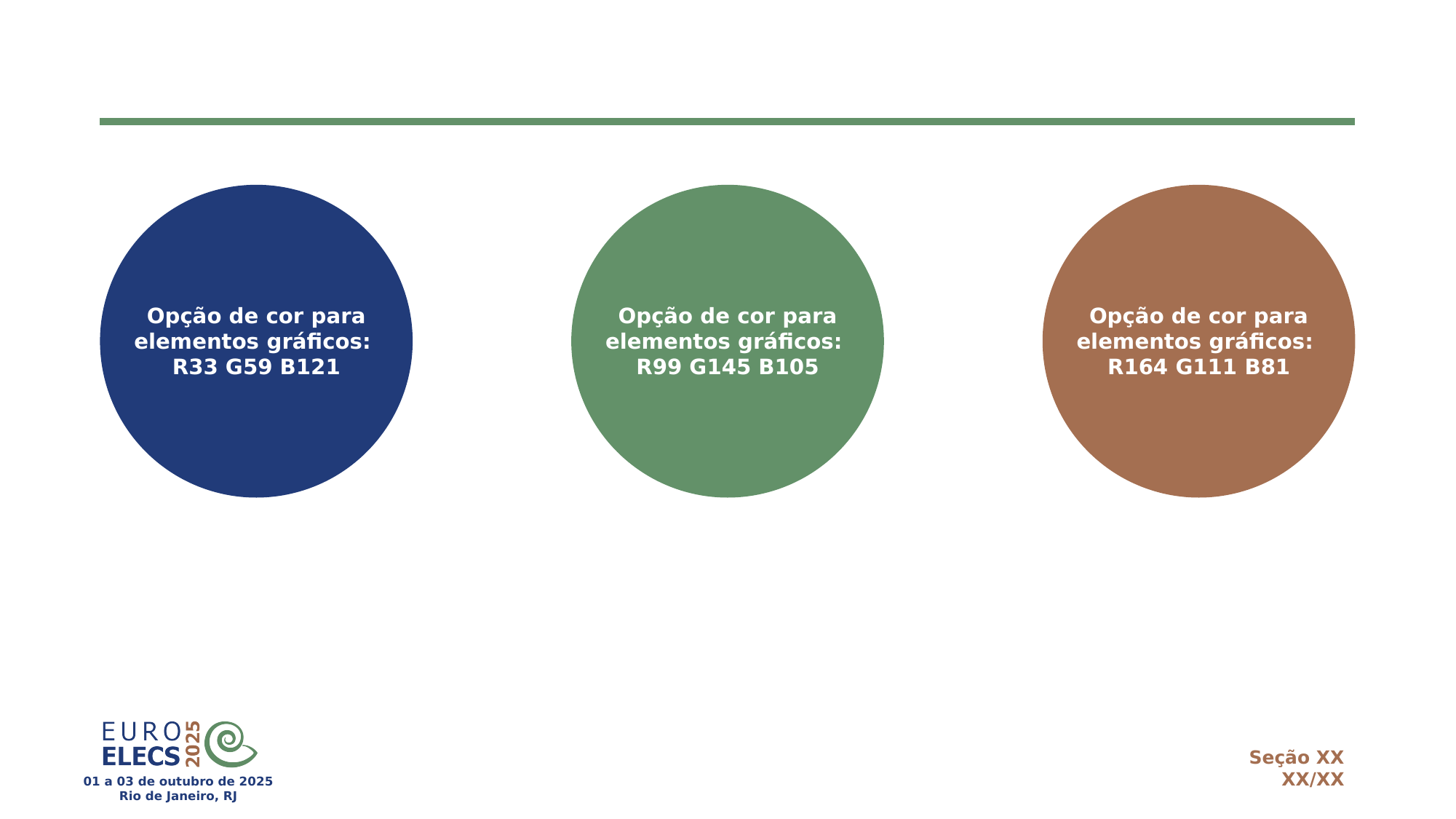

#

Opção de cor para elementos gráficos:
R33 G59 B121
Opção de cor para elementos gráficos:
R99 G145 B105
Opção de cor para elementos gráficos:
R164 G111 B81

Seção XX
XX/XX